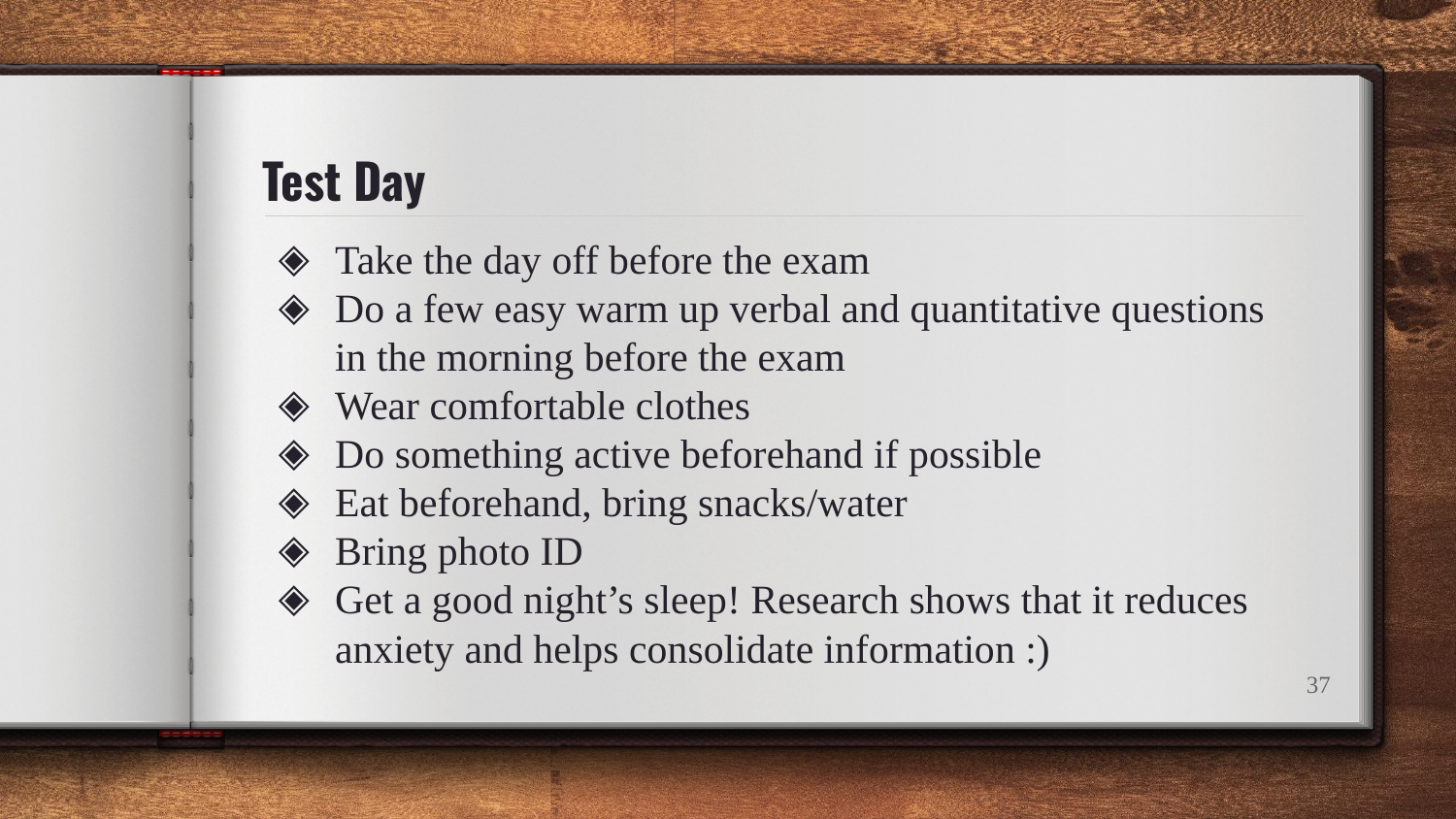

# Test Day
Take the day off before the exam
Do a few easy warm up verbal and quantitative questions in the morning before the exam
Wear comfortable clothes
Do something active beforehand if possible
Eat beforehand, bring snacks/water
Bring photo ID
Get a good night’s sleep! Research shows that it reduces anxiety and helps consolidate information :)
37